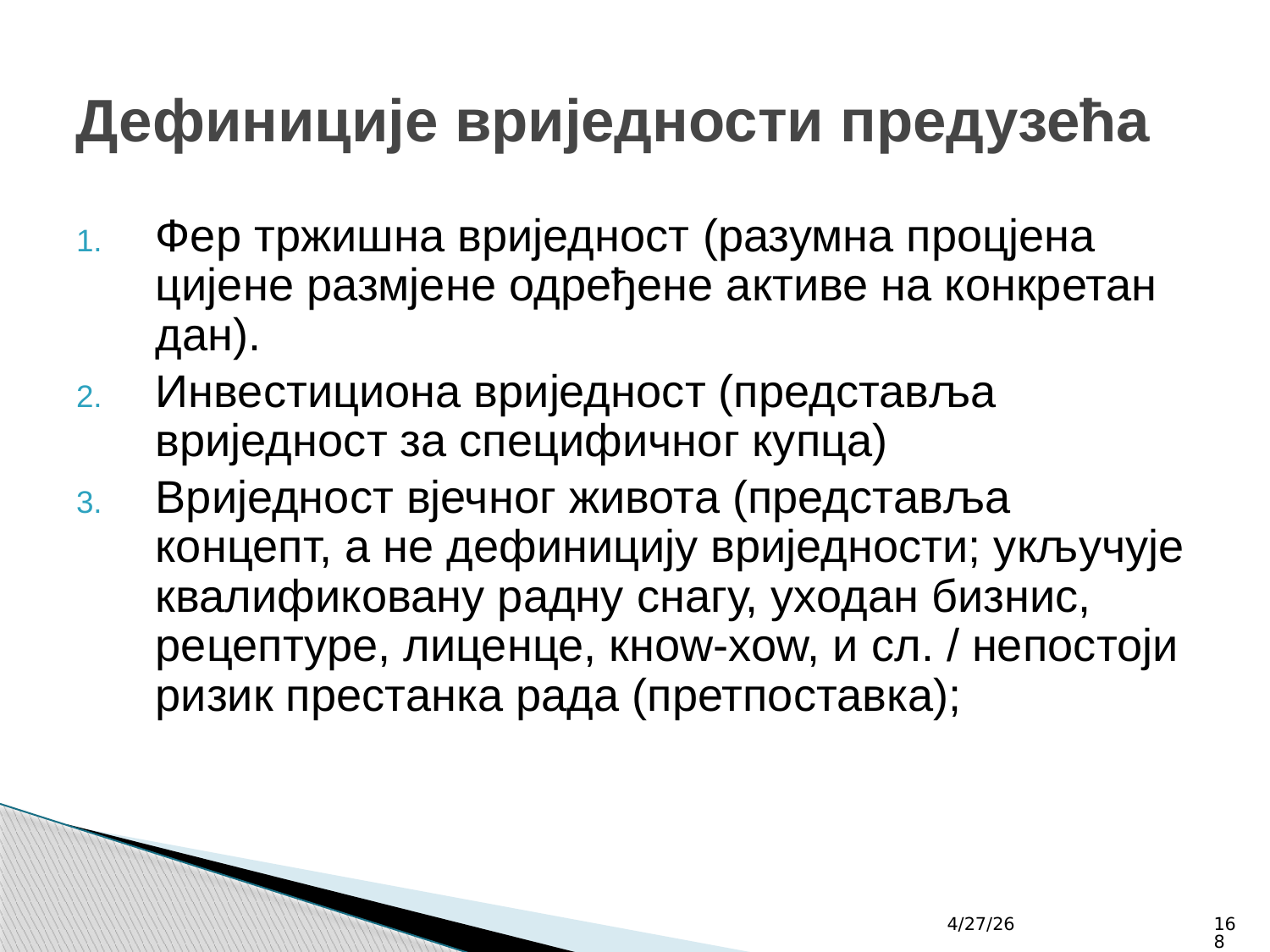

# Дефиниције вриједности предузећа
Фер тржишна вриједност (разумна процјена цијене размјене одређене активе на конкретан дан).
Инвестициона вриједност (представља вриједност за специфичног купца)
Вриједност вјечног живота (представља концепт, а не дефиницију вриједности; укључује квалификовану радну снагу, уходан бизнис, рецептуре, лиценце, кноw-хоw, и сл. / непостоји ризик престанка рада (претпоставка);
4/27/26
168